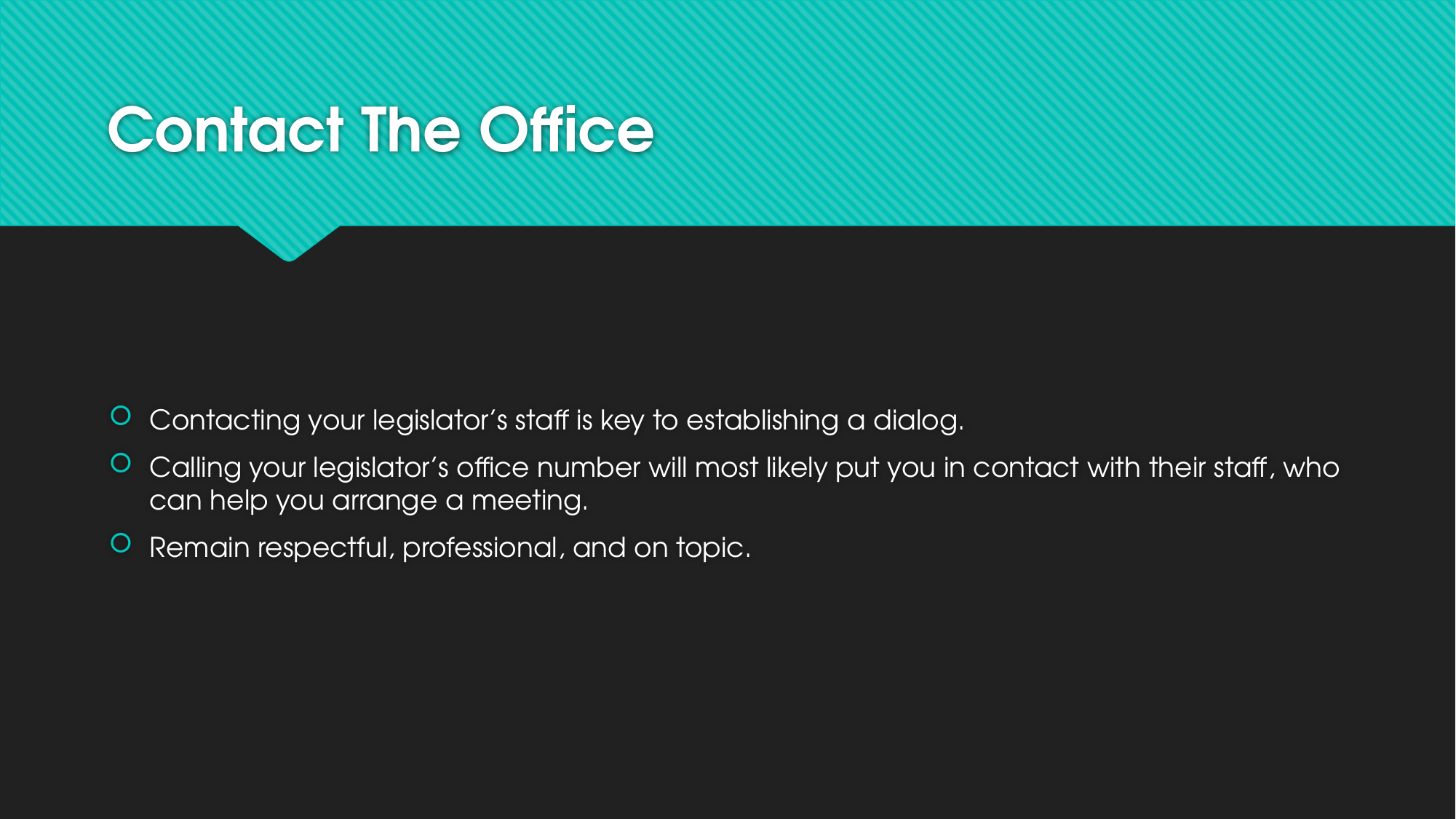

# Contact The Office
Contacting your legislator’s staff is key to establishing a dialog.
Calling your legislator’s office number will most likely put you in contact with their staff, who can help you arrange a meeting.
Remain respectful, professional, and on topic.